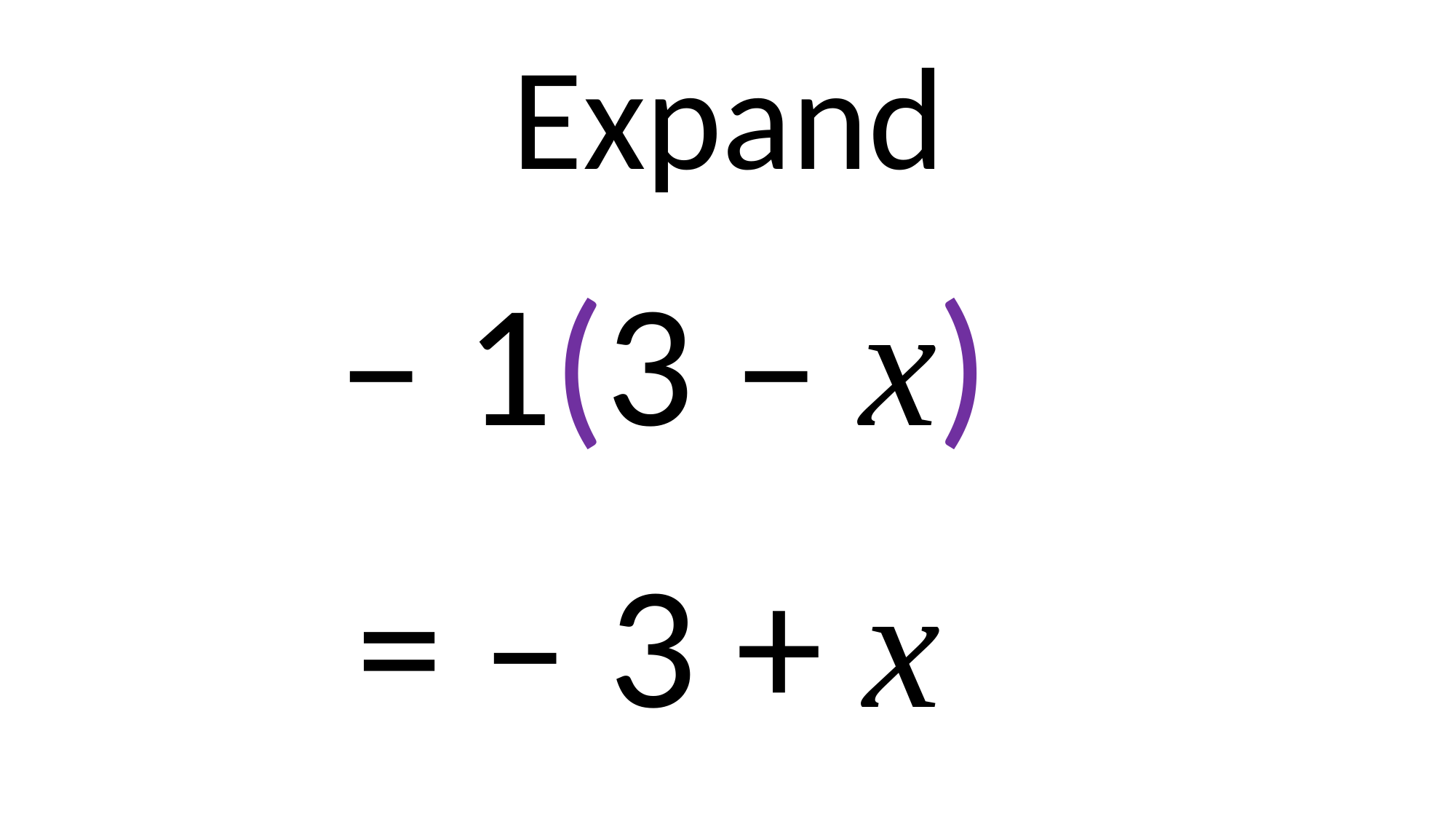

Expand
– 1(3 – x)
= – 3 + x